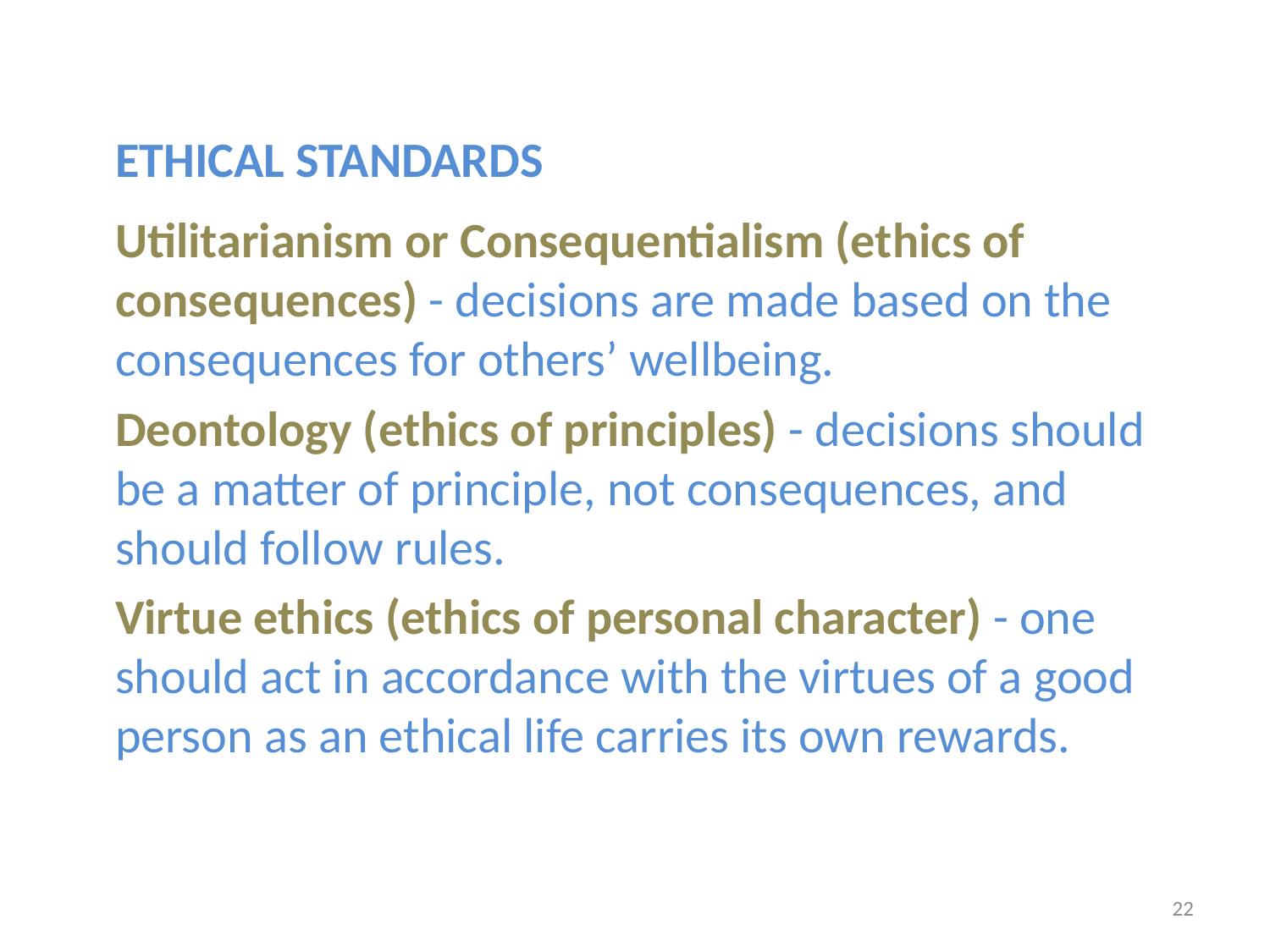

ETHICAL STANDARDS
Utilitarianism or Consequentialism (ethics of consequences) - decisions are made based on the consequences for others’ wellbeing.
Deontology (ethics of principles) - decisions should be a matter of principle, not consequences, and should follow rules.
Virtue ethics (ethics of personal character) - one should act in accordance with the virtues of a good person as an ethical life carries its own rewards.
22